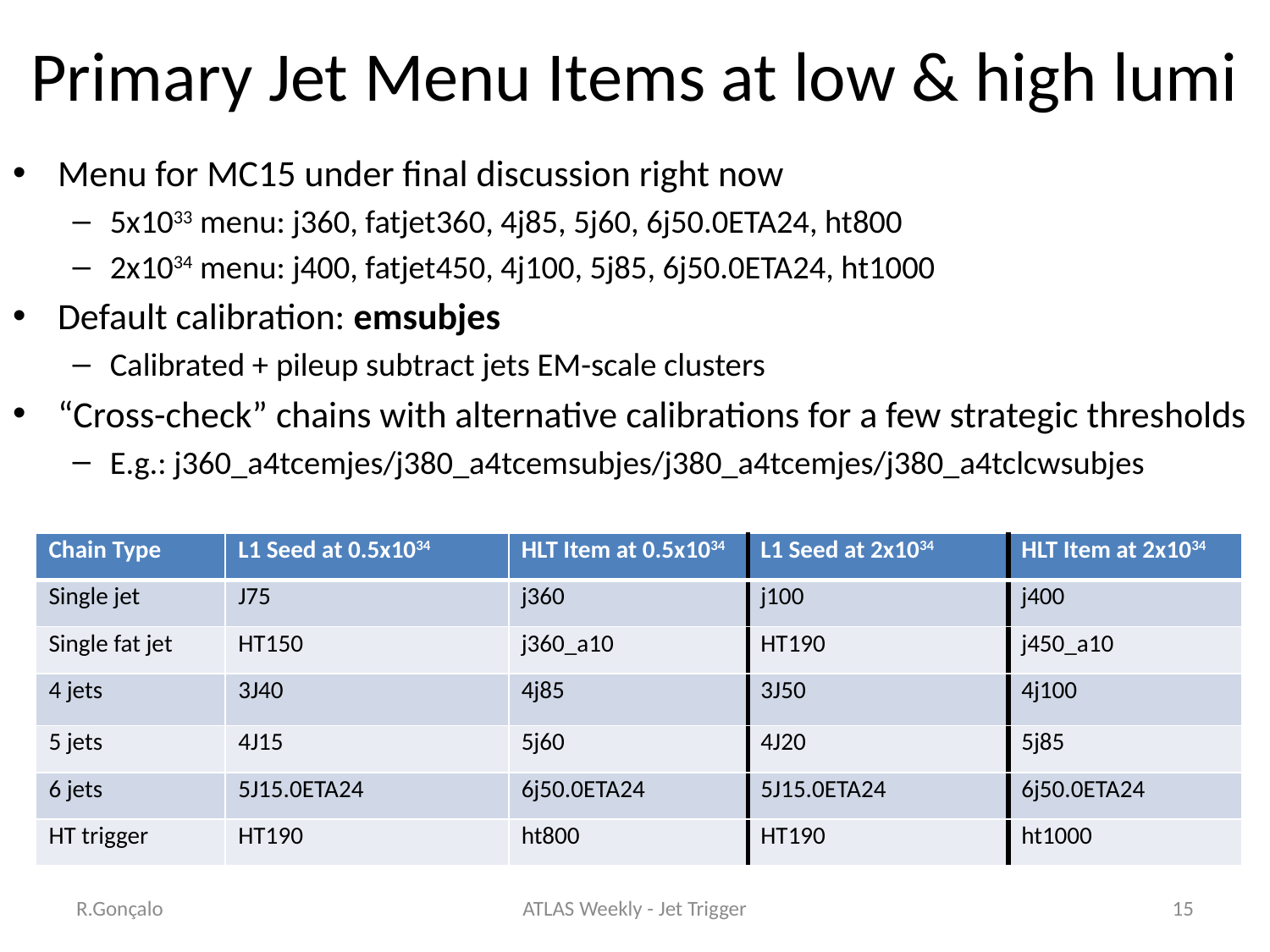

# Primary Jet Menu Items at low & high lumi
Menu for MC15 under final discussion right now
5x1033 menu: j360, fatjet360, 4j85, 5j60, 6j50.0ETA24, ht800
2x1034 menu: j400, fatjet450, 4j100, 5j85, 6j50.0ETA24, ht1000
Default calibration: emsubjes
Calibrated + pileup subtract jets EM-scale clusters
“Cross-check” chains with alternative calibrations for a few strategic thresholds
E.g.: j360_a4tcemjes/j380_a4tcemsubjes/j380_a4tcemjes/j380_a4tclcwsubjes

| Chain Type | L1 Seed at 0.5x1034 | HLT Item at 0.5x1034 | L1 Seed at 2x1034 | HLT Item at 2x1034 |
| --- | --- | --- | --- | --- |
| Single jet | J75 | j360 | j100 | j400 |
| Single fat jet | HT150 | j360\_a10 | HT190 | j450\_a10 |
| 4 jets | 3J40 | 4j85 | 3J50 | 4j100 |
| 5 jets | 4J15 | 5j60 | 4J20 | 5j85 |
| 6 jets | 5J15.0ETA24 | 6j50.0ETA24 | 5J15.0ETA24 | 6j50.0ETA24 |
| HT trigger | HT190 | ht800 | HT190 | ht1000 |
R.Gonçalo
ATLAS Weekly - Jet Trigger
15